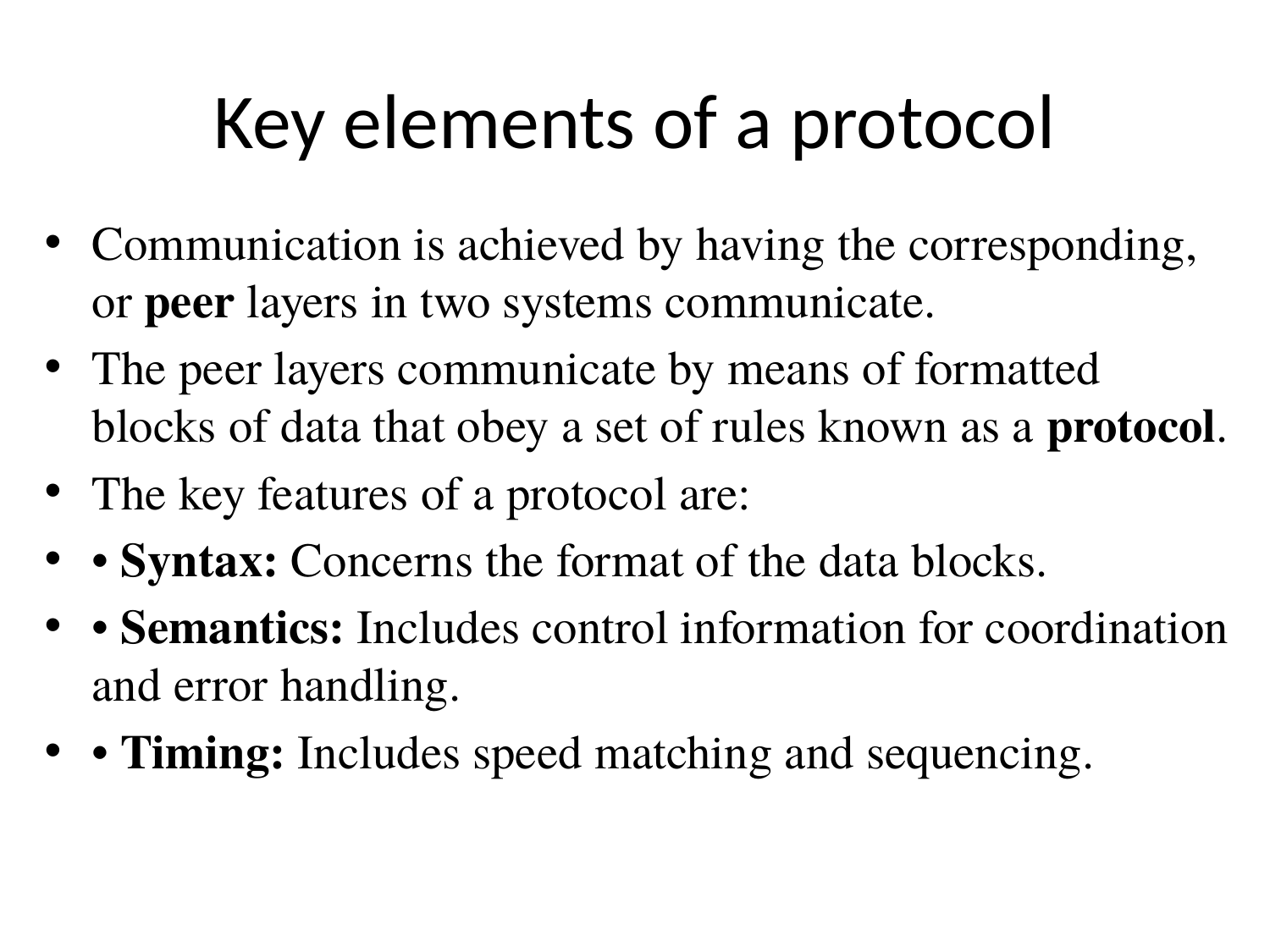

# Key elements of a protocol
Communication is achieved by having the corresponding, or peer layers in two systems communicate.
The peer layers communicate by means of formatted blocks of data that obey a set of rules known as a protocol.
The key features of a protocol are:
• Syntax: Concerns the format of the data blocks.
• Semantics: Includes control information for coordination and error handling.
• Timing: Includes speed matching and sequencing.